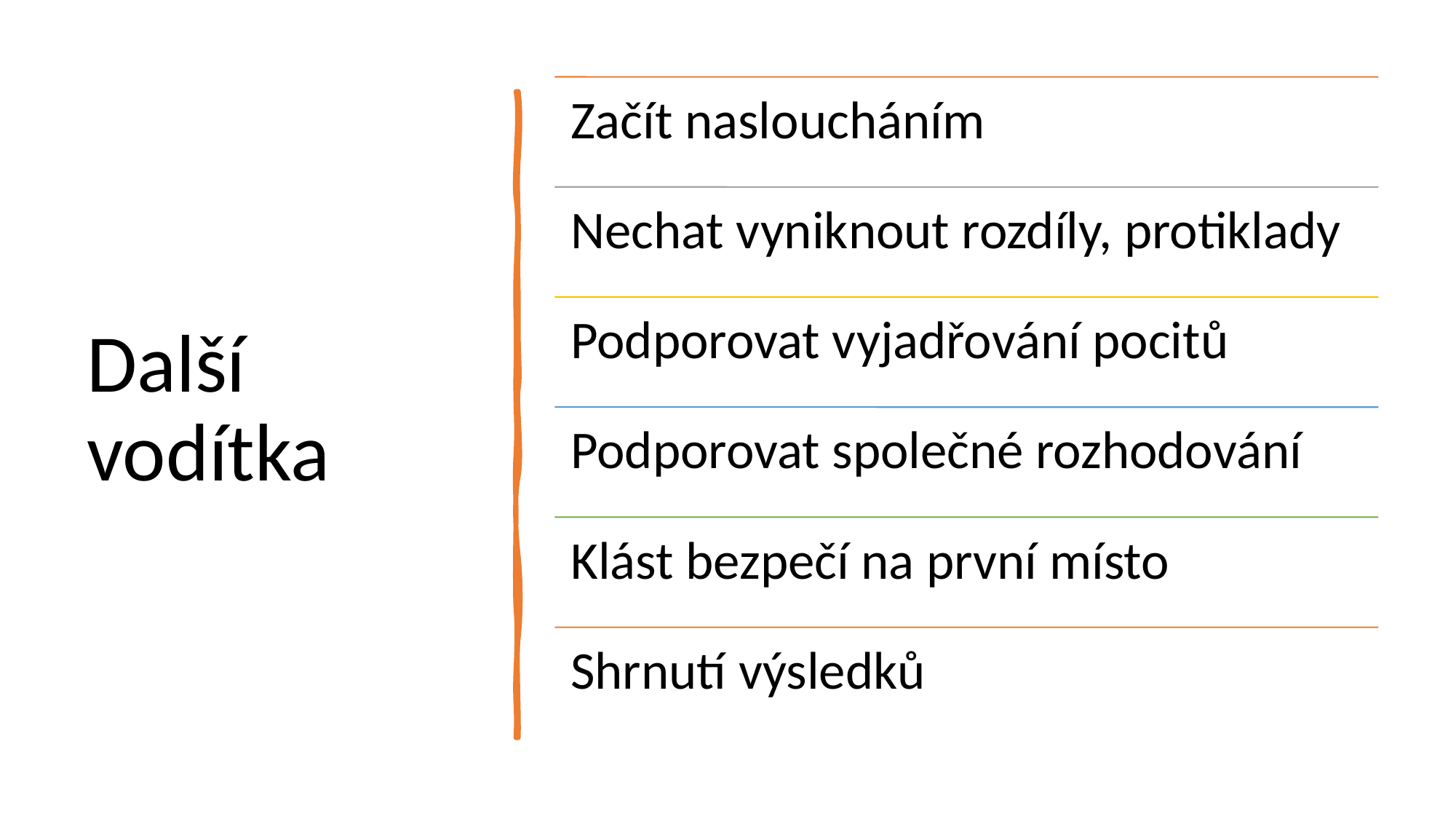

Začít nasloucháním
Nechat vyniknout rozdíly, protiklady
Podporovat vyjadřování pocitů
Podporovat společné rozhodování
Klást bezpečí na první místo
Shrnutí výsledků
# Další vodítka